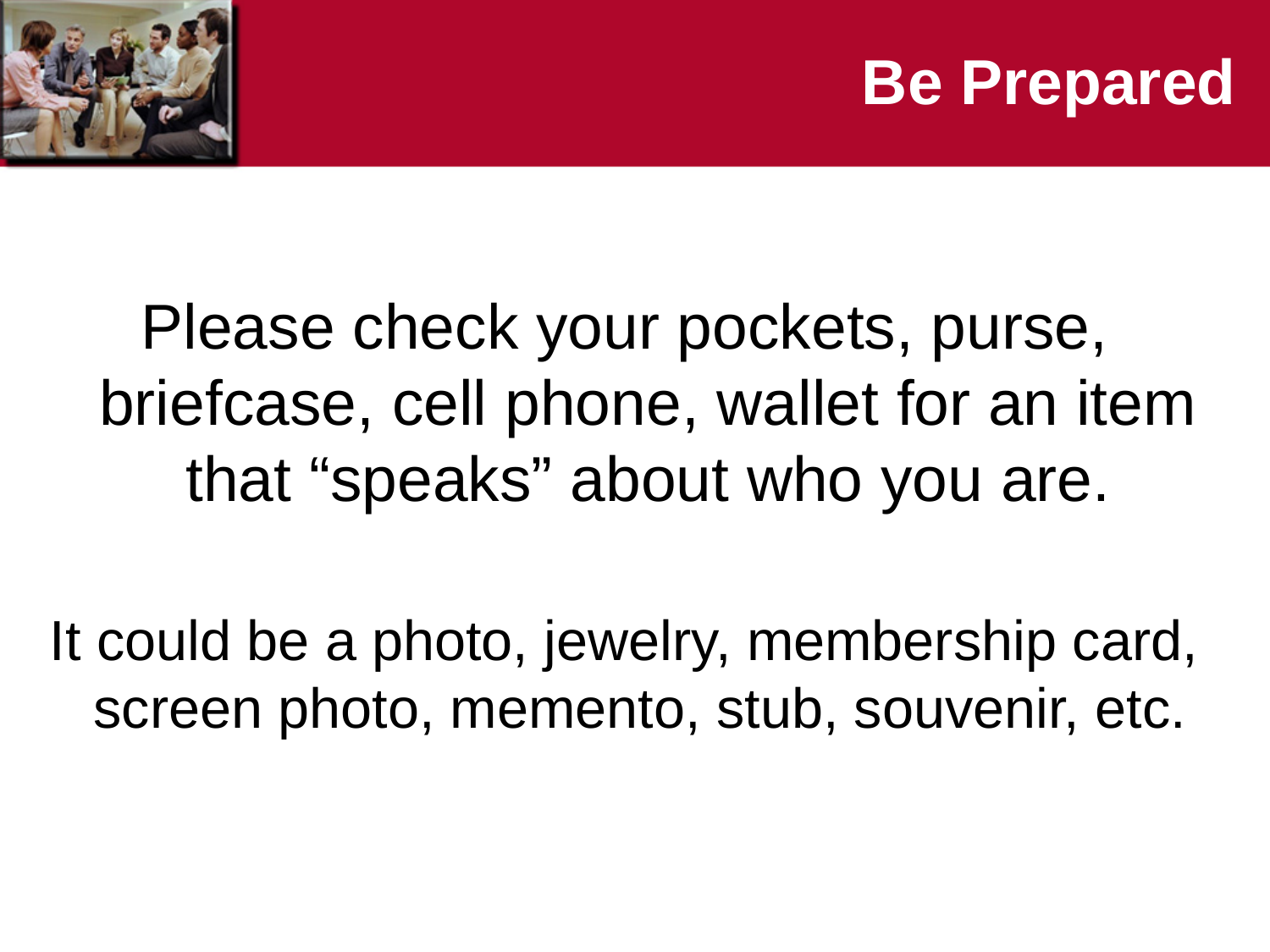

# Be Prepared

Please check your pockets, purse, briefcase, cell phone, wallet for an item that “speaks” about who you are.

It could be a photo, jewelry, membership card, screen photo, memento, stub, souvenir, etc.